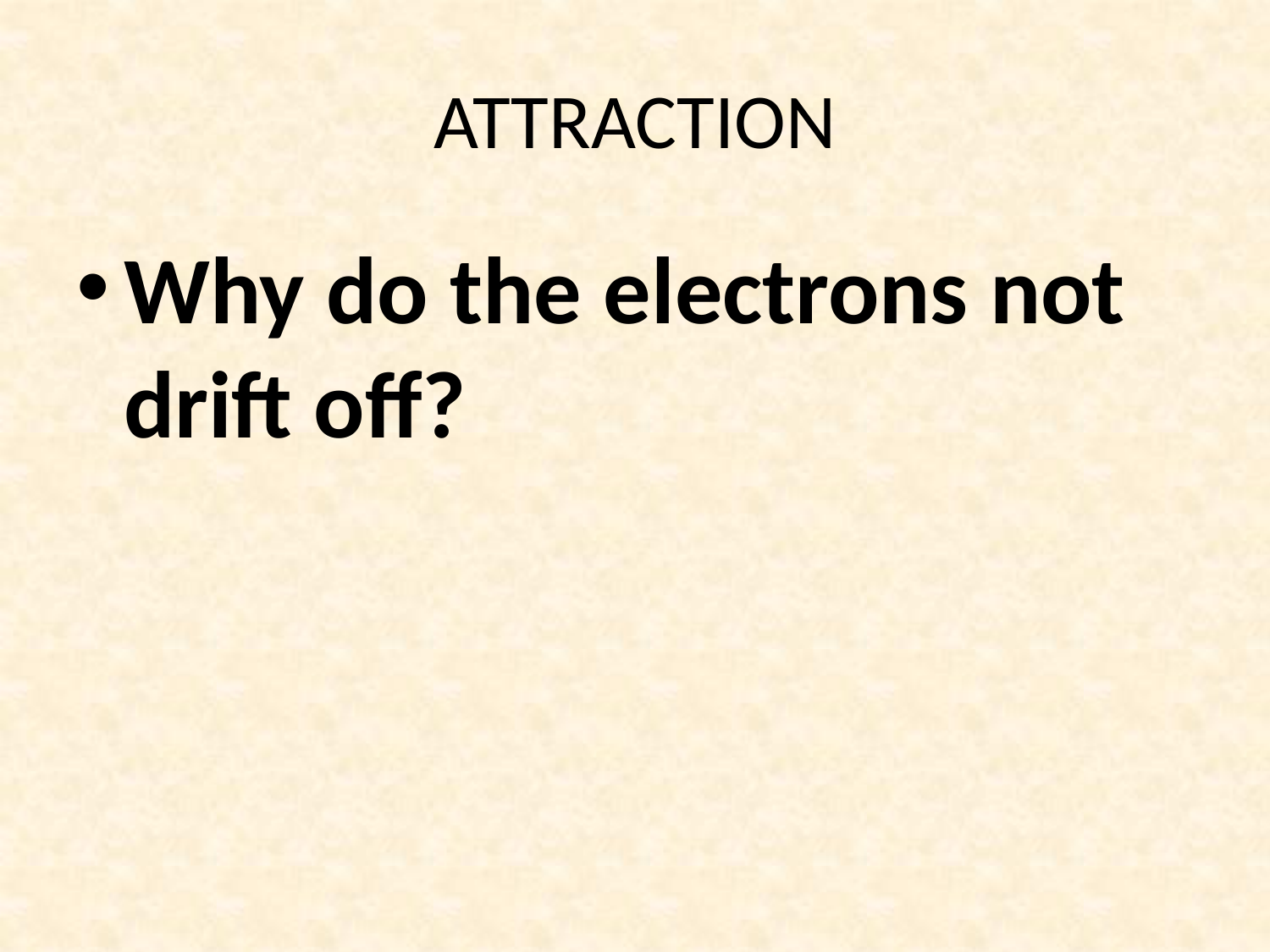

# ATTRACTION
Why do the electrons not drift off?